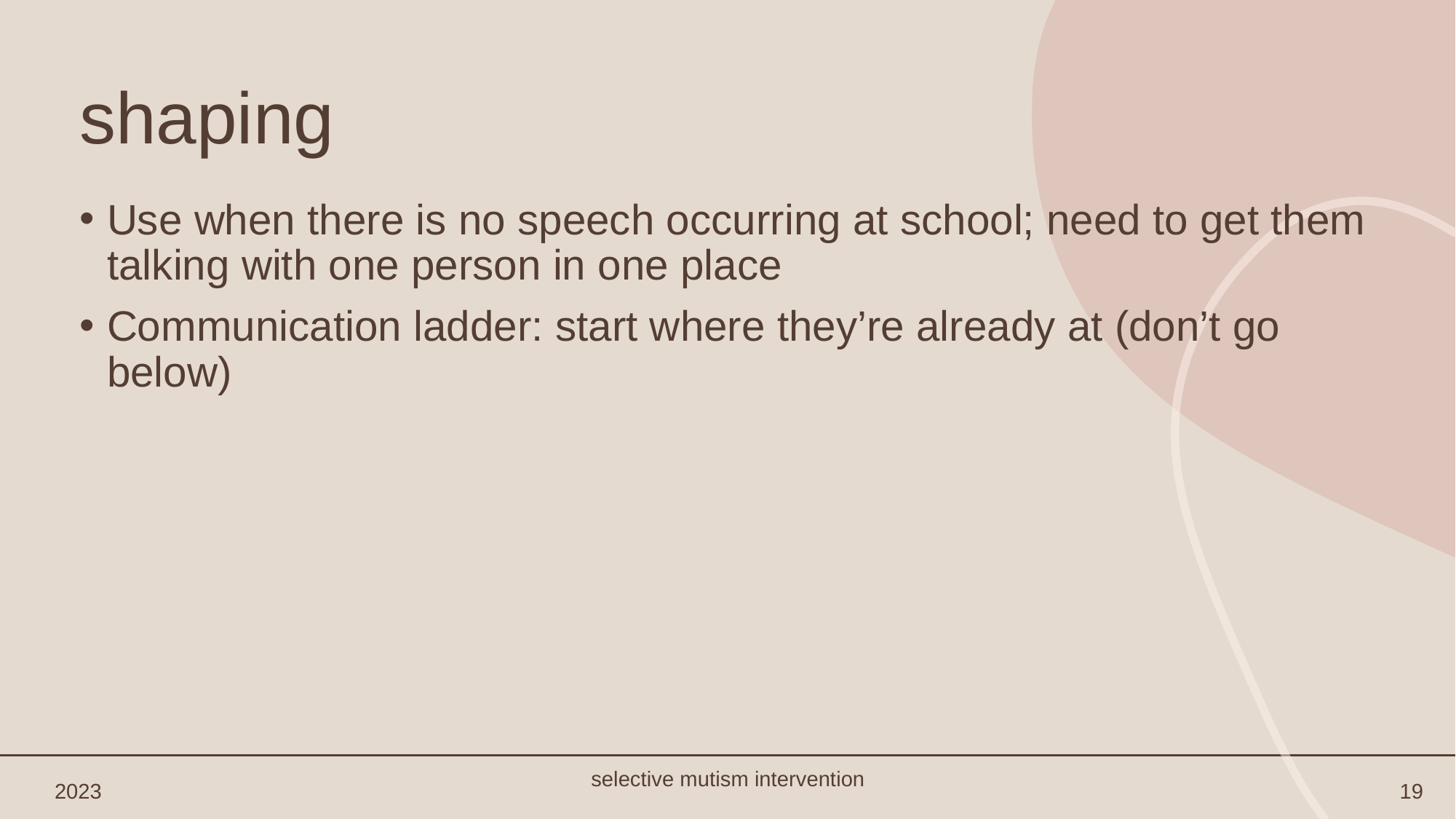

# shaping
Use when there is no speech occurring at school; need to get them talking with one person in one place
Communication ladder: start where they’re already at (don’t go below)

2023
selective mutism intervention

19